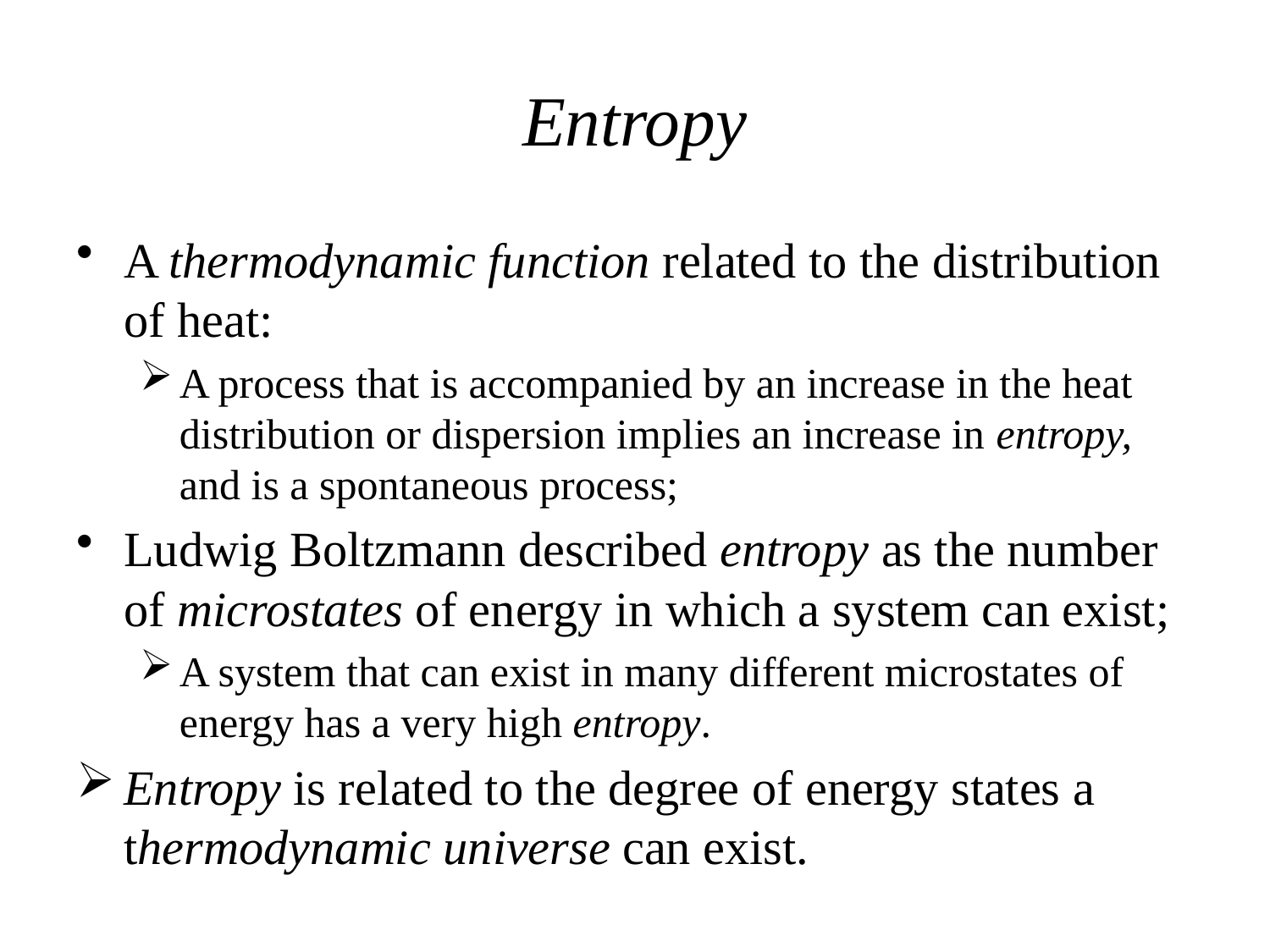

# Entropy
A thermodynamic function related to the distribution of heat:
A process that is accompanied by an increase in the heat distribution or dispersion implies an increase in entropy, and is a spontaneous process;
Ludwig Boltzmann described entropy as the number of microstates of energy in which a system can exist;
A system that can exist in many different microstates of energy has a very high entropy.
Entropy is related to the degree of energy states a thermodynamic universe can exist.